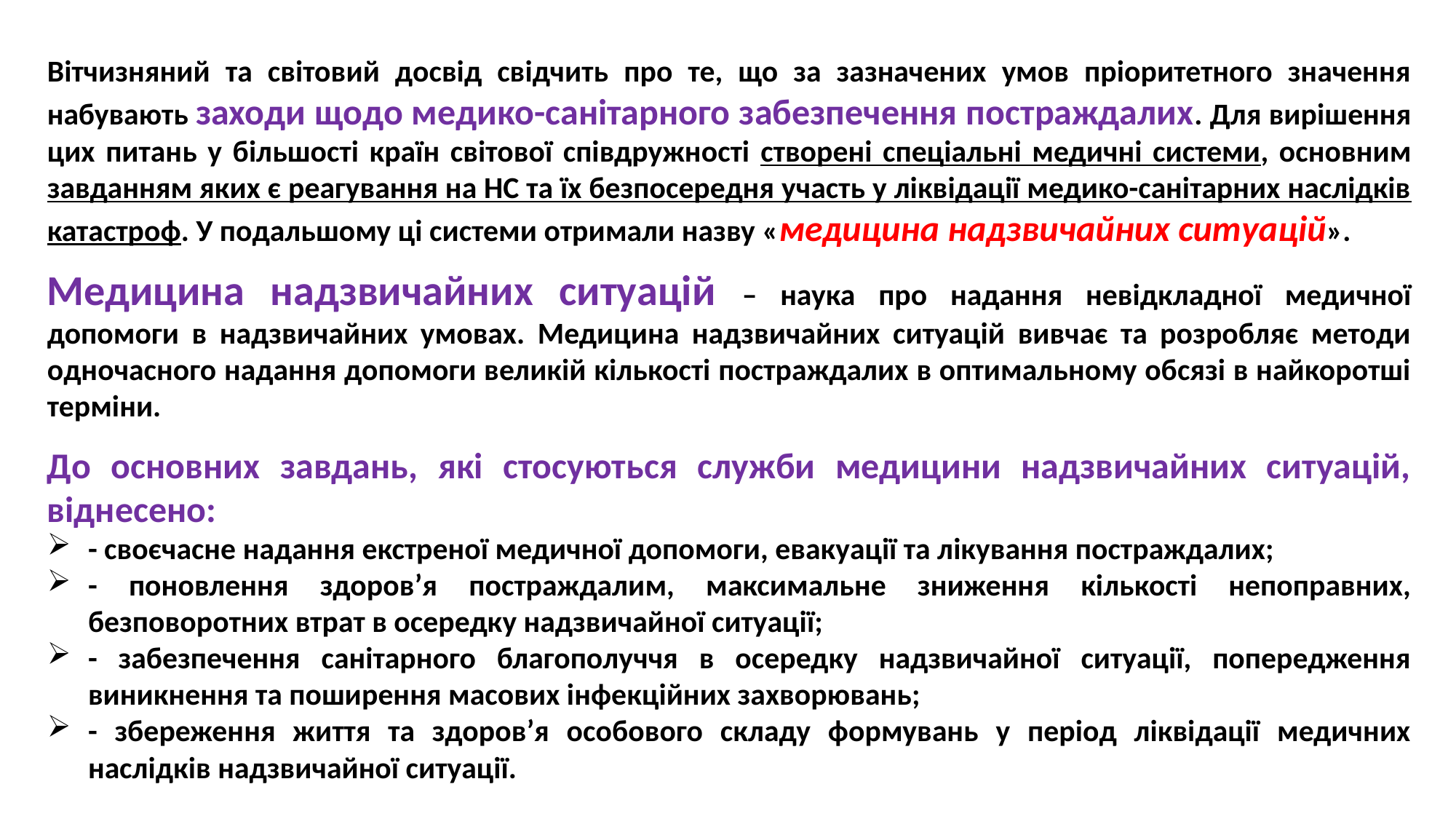

Вітчизняний та світовий досвід свідчить про те, що за зазначених умов пріоритетного значення набувають заходи щодо медико-санітарного забезпечення постраждалих. Для вирішення цих питань у більшості країн світової співдружності створені спеціальні медичні системи, основним завданням яких є реагування на НС та їх безпосередня участь у ліквідації медико-санітарних наслідків катастроф. У подальшому ці системи отримали назву «медицина надзвичайних ситуацій».

Медицина надзвичайних ситуацій – наука про надання невідкладної медичної допомоги в надзвичайних умовах. Медицина надзвичайних ситуацій вивчає та розробляє методи одночасного надання допомоги великій кількості постраждалих в оптимальному обсязі в найкоротші терміни.

До основних завдань, які стосуються служби медицини надзвичайних ситуацій, віднесено:
- своєчасне надання екстреної медичної допомоги, евакуації та лікування постраждалих;
- поновлення здоров’я постраждалим, максимальне зниження кількості непоправних, безповоротних втрат в осередку надзвичайної ситуації;
- забезпечення санітарного благополуччя в осередку надзвичайної ситуації, попередження виникнення та поширення масових інфекційних захворювань;
- збереження життя та здоров’я особового складу формувань у період ліквідації медичних наслідків надзвичайної ситуації.